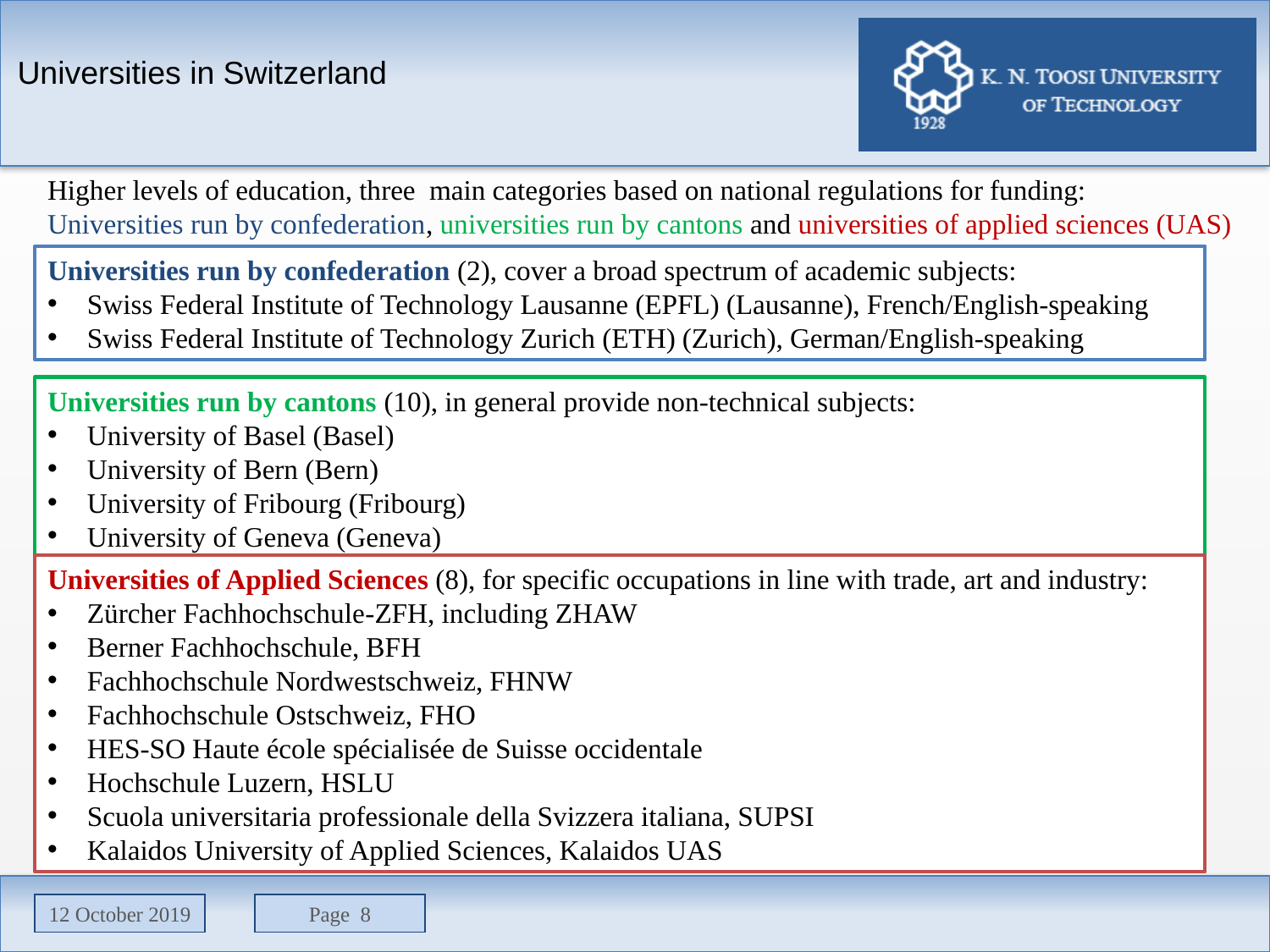

Universities in Switzerland
Higher levels of education, three  main categories based on national regulations for funding:
Universities run by confederation, universities run by cantons and universities of applied sciences (UAS)
Universities run by confederation (2), cover a broad spectrum of academic subjects:
Swiss Federal Institute of Technology Lausanne (EPFL) (Lausanne), French/English-speaking
Swiss Federal Institute of Technology Zurich (ETH) (Zurich), German/English-speaking
Universities run by cantons (10), in general provide non-technical subjects:
University of Basel (Basel)
University of Bern (Bern)
University of Fribourg (Fribourg)
University of Geneva (Geneva)
University of Neuchâtel (Neuchâtel)
University of Lausanne (Lausanne)
University of Lucerne (Lucerne)
University of Lugano (Lugano)
University of St. Gallen (HSG) (St. Gallen)
University of Zurich (Zürich)
Universities of Applied Sciences (8), for specific occupations in line with trade, art and industry:
Zürcher Fachhochschule-ZFH, including ZHAW
Berner Fachhochschule, BFH
Fachhochschule Nordwestschweiz, FHNW
Fachhochschule Ostschweiz, FHO
HES-SO Haute école spécialisée de Suisse occidentale
Hochschule Luzern, HSLU
Scuola universitaria professionale della Svizzera italiana, SUPSI
Kalaidos University of Applied Sciences, Kalaidos UAS